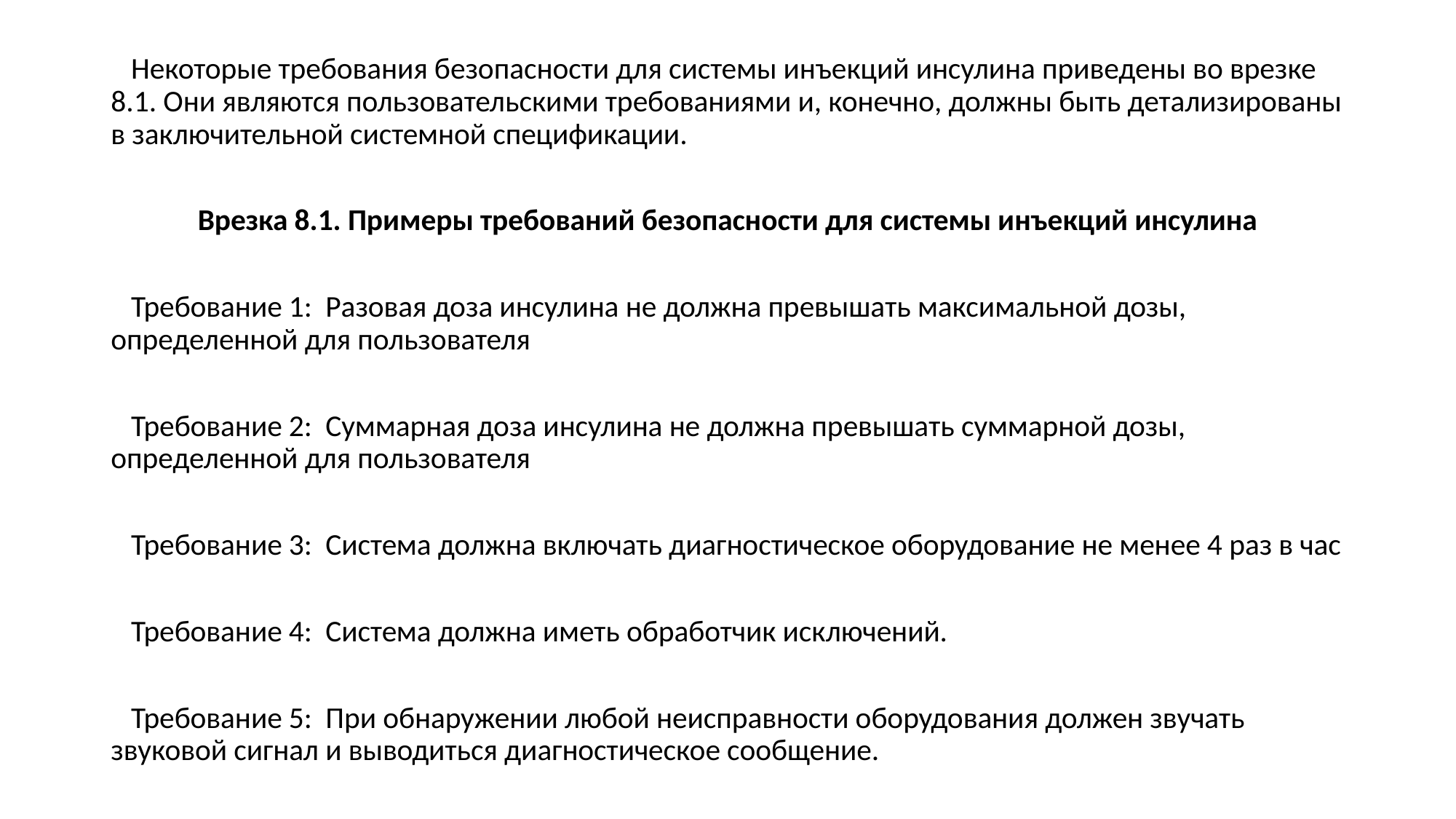

Некоторые требования безопасности для системы инъекций инсулина приведены во врезке 8.1. Они являются пользовательскими требованиями и, конечно, должны быть детализированы в заключительной системной спецификации.

Врезка 8.1. Примеры требований безопасности для системы инъекций инсулина

   Требование 1:  Разовая доза инсулина не должна превышать максимальной дозы, определенной для пользователя

   Требование 2:  Суммарная доза инсулина не должна превышать суммарной дозы, определенной для пользователя

   Требование 3:  Система должна включать диагностическое оборудование не менее 4 раз в час

   Требование 4:  Система должна иметь обработчик исключений.

   Требование 5:  При обнаружении любой неисправности оборудования должен звучать звуковой сигнал и выводиться диагностическое сообщение.